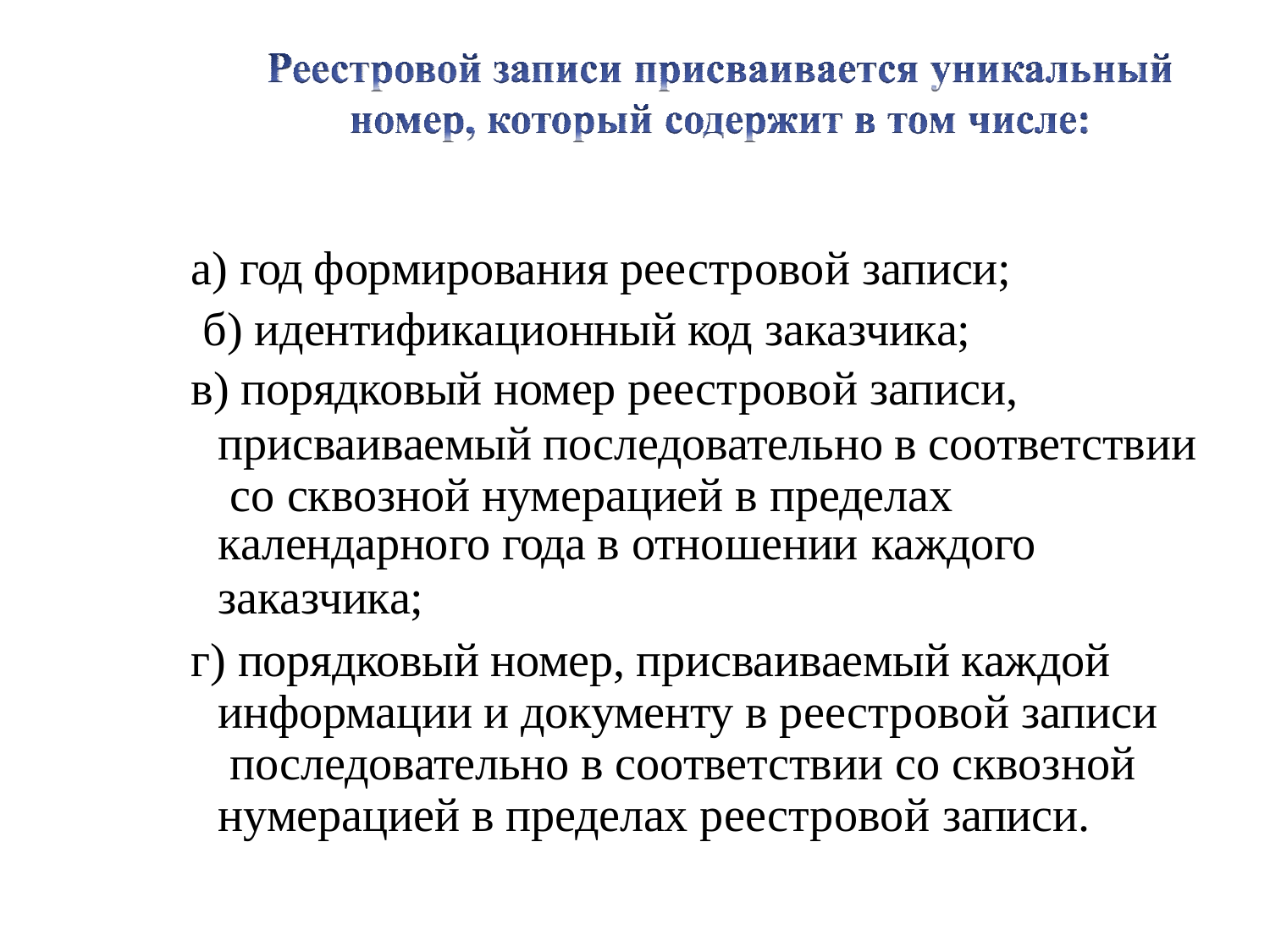

а) год формирования реестровой записи;  б) идентификационный код заказчика;
в) порядковый номер реестровой записи,
присваиваемый последовательно в соответствии  со сквозной нумерацией в пределах
календарного года в отношении каждого
заказчика;
г) порядковый номер, присваиваемый каждой  информации и документу в реестровой записи  последовательно в соответствии со сквозной  нумерацией в пределах реестровой записи.